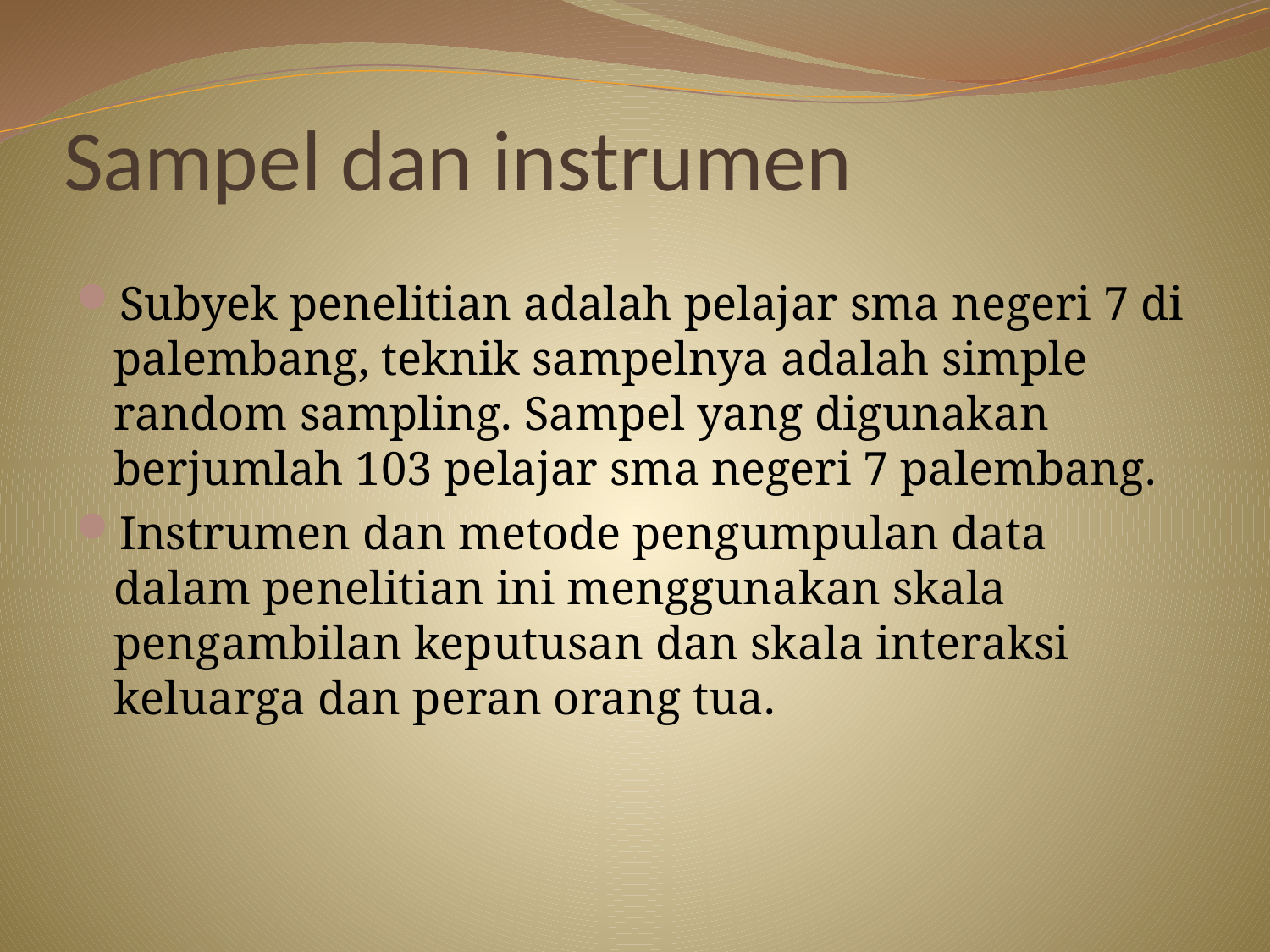

# Sampel dan instrumen
Subyek penelitian adalah pelajar sma negeri 7 di palembang, teknik sampelnya adalah simple random sampling. Sampel yang digunakan berjumlah 103 pelajar sma negeri 7 palembang.
Instrumen dan metode pengumpulan data dalam penelitian ini menggunakan skala pengambilan keputusan dan skala interaksi keluarga dan peran orang tua.